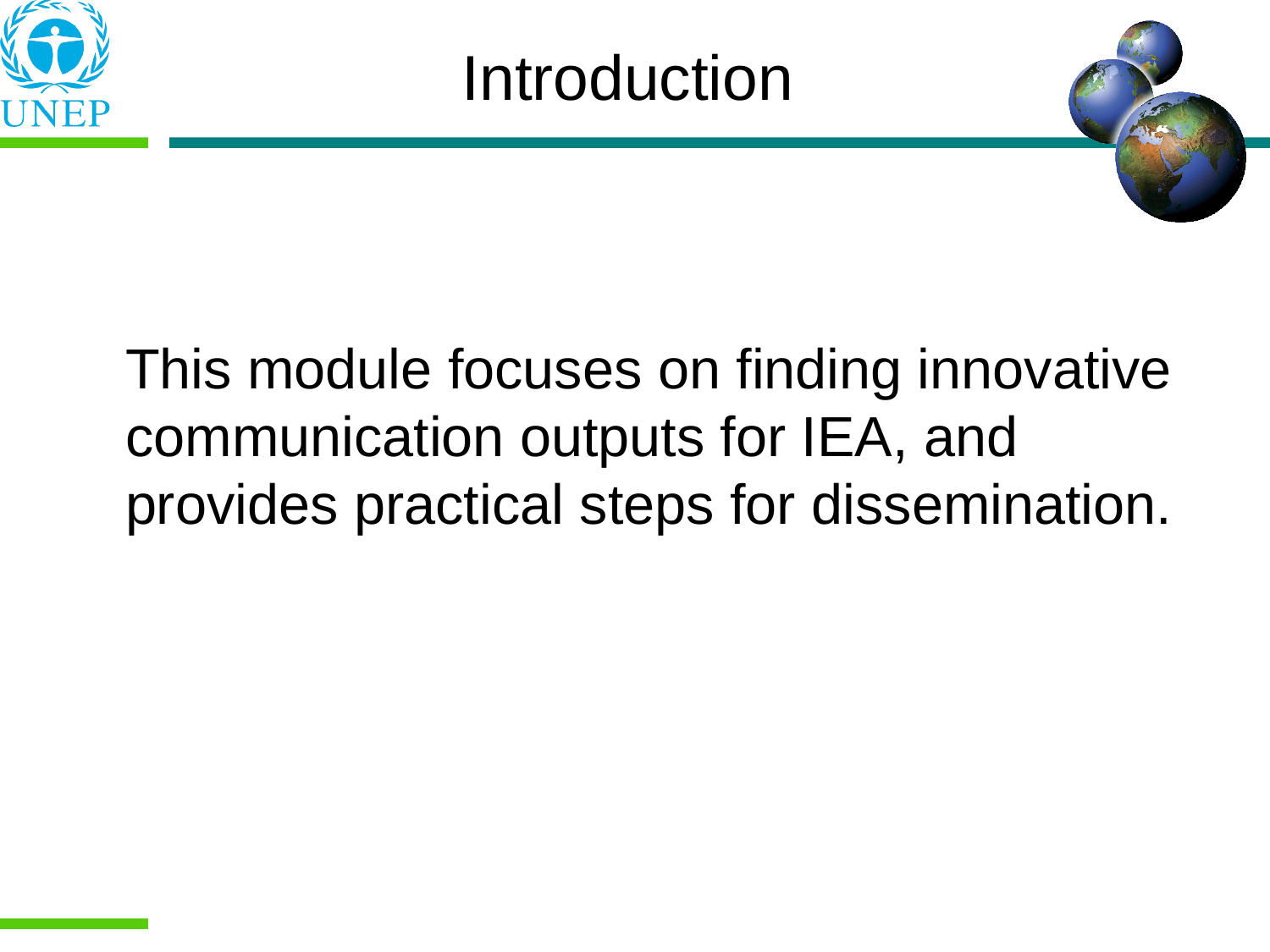

Introduction
	This module focuses on finding innovative communication outputs for IEA, and provides practical steps for dissemination.